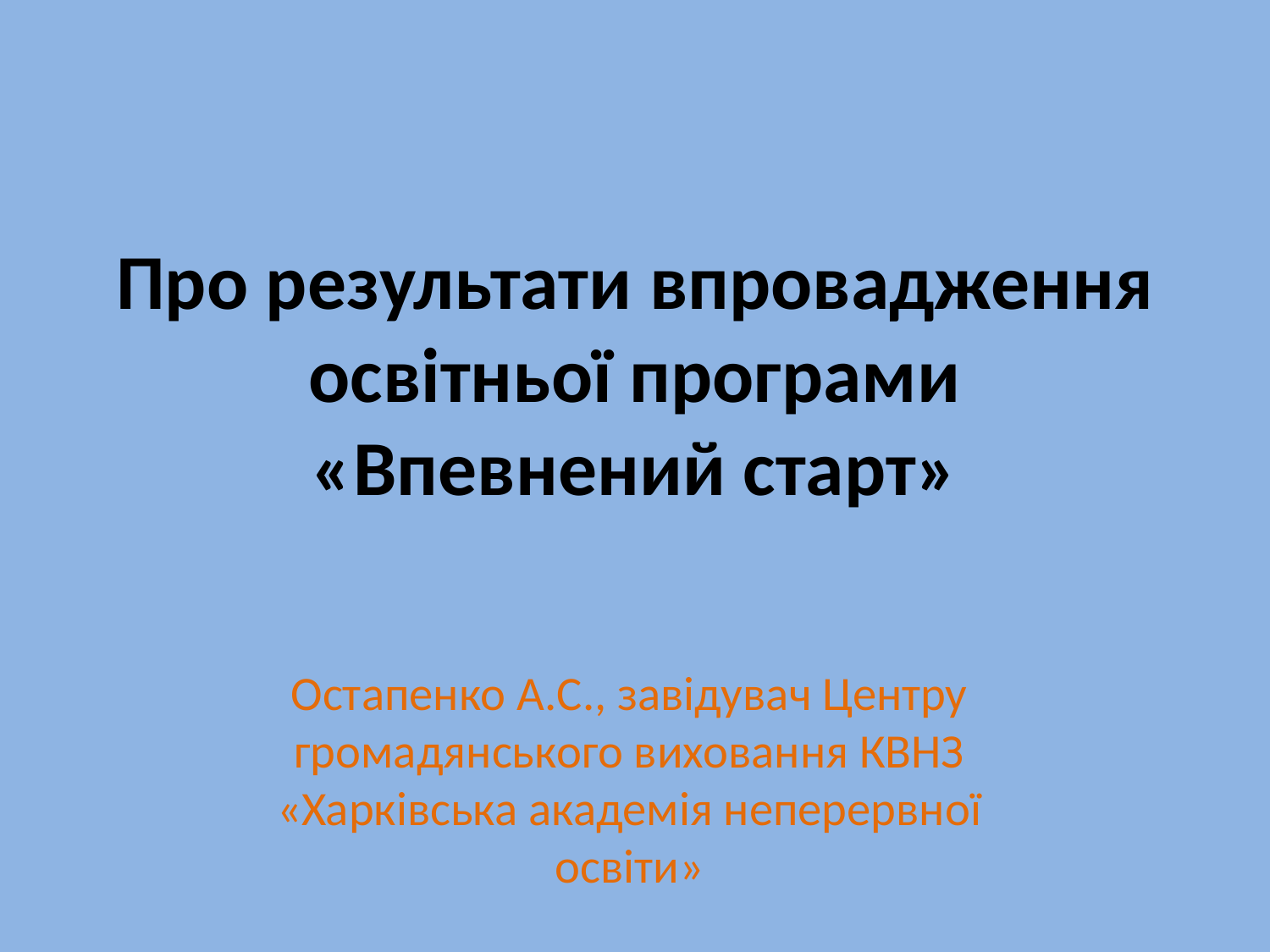

# Про результати впровадження освітньої програми «Впевнений старт»
Остапенко А.С., завідувач Центру громадянського виховання КВНЗ «Харківська академія неперервної освіти»